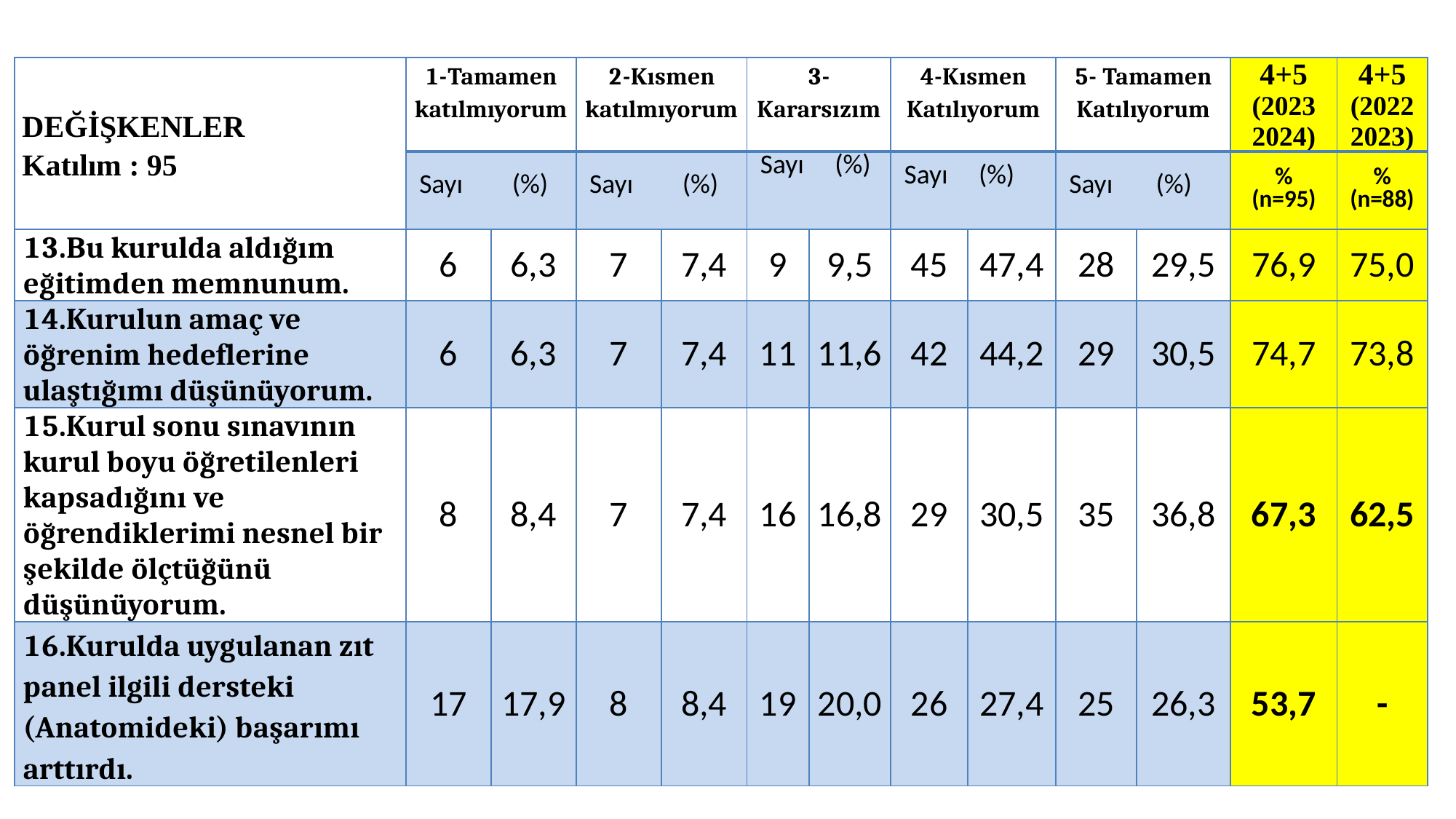

| DEĞİŞKENLER Katılım : 95 | 1-Tamamen katılmıyorum |  | 2-Kısmen katılmıyorum |  | 3-Kararsızım |  | 4-Kısmen Katılıyorum |  | 5- Tamamen Katılıyorum |  | 4+5 (2023 2024) | 4+5 (2022 2023) |
| --- | --- | --- | --- | --- | --- | --- | --- | --- | --- | --- | --- | --- |
|  | Sayı (%) |  | Sayı (%) |  | Sayı (%) |  | Sayı (%) |  | Sayı (%) |  | % (n=95) | % (n=88) |
| 13.Bu kurulda aldığım eğitimden memnunum. | 6 | 6,3 | 7 | 7,4 | 9 | 9,5 | 45 | 47,4 | 28 | 29,5 | 76,9 | 75,0 |
| 14.Kurulun amaç ve öğrenim hedeflerine ulaştığımı düşünüyorum. | 6 | 6,3 | 7 | 7,4 | 11 | 11,6 | 42 | 44,2 | 29 | 30,5 | 74,7 | 73,8 |
| 15.Kurul sonu sınavının kurul boyu öğretilenleri kapsadığını ve öğrendiklerimi nesnel bir şekilde ölçtüğünü düşünüyorum. | 8 | 8,4 | 7 | 7,4 | 16 | 16,8 | 29 | 30,5 | 35 | 36,8 | 67,3 | 62,5 |
| 16.Kurulda uygulanan zıt panel ilgili dersteki (Anatomideki) başarımı arttırdı. | 17 | 17,9 | 8 | 8,4 | 19 | 20,0 | 26 | 27,4 | 25 | 26,3 | 53,7 | - |